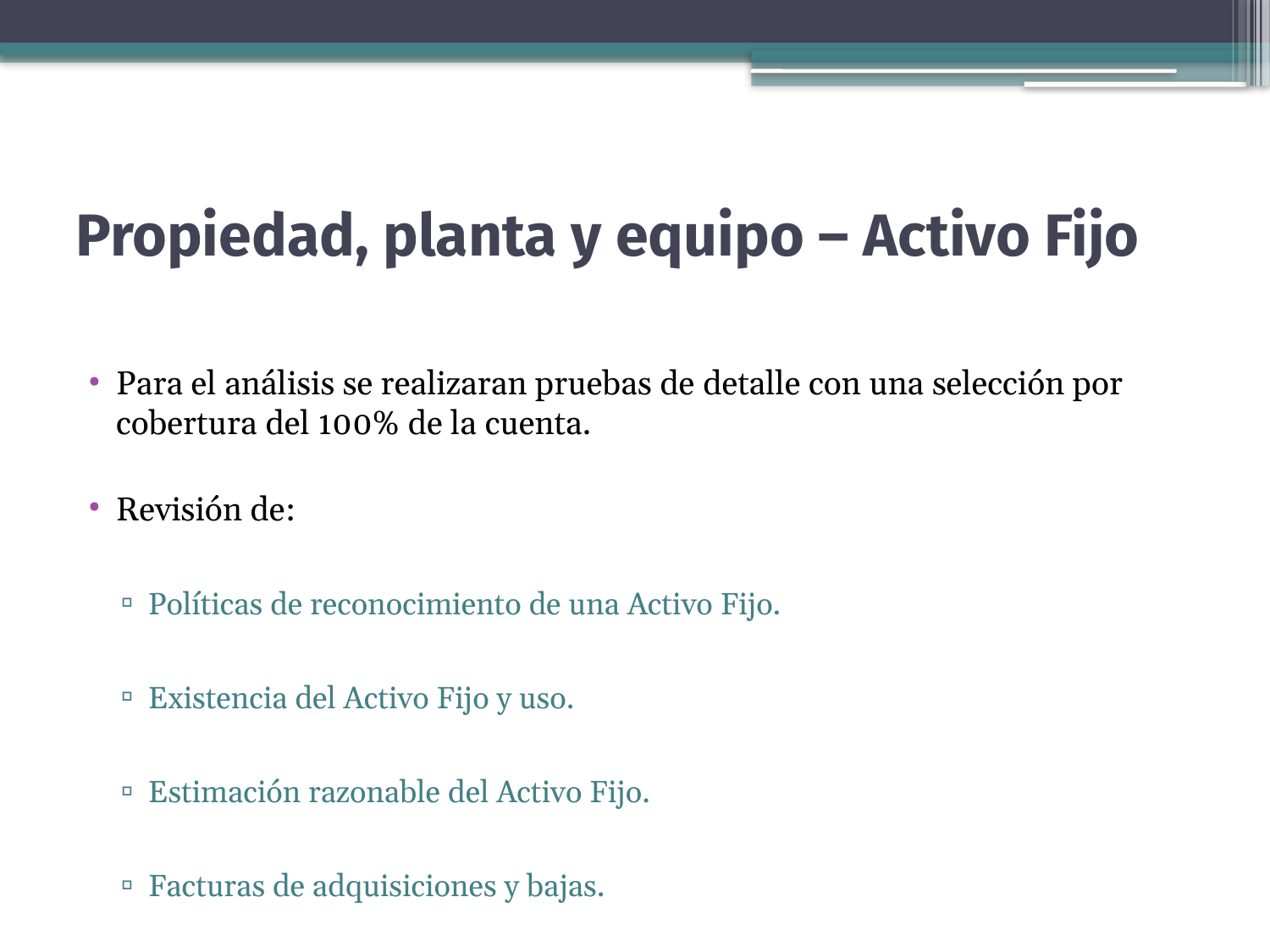

# Propiedad, planta y equipo – Activo Fijo

Para el análisis se realizaran pruebas de detalle con una selección por cobertura del 100% de la cuenta.

Revisión de:

Políticas de reconocimiento de una Activo Fijo.

Existencia del Activo Fijo y uso.

Estimación razonable del Activo Fijo.

Facturas de adquisiciones y bajas.